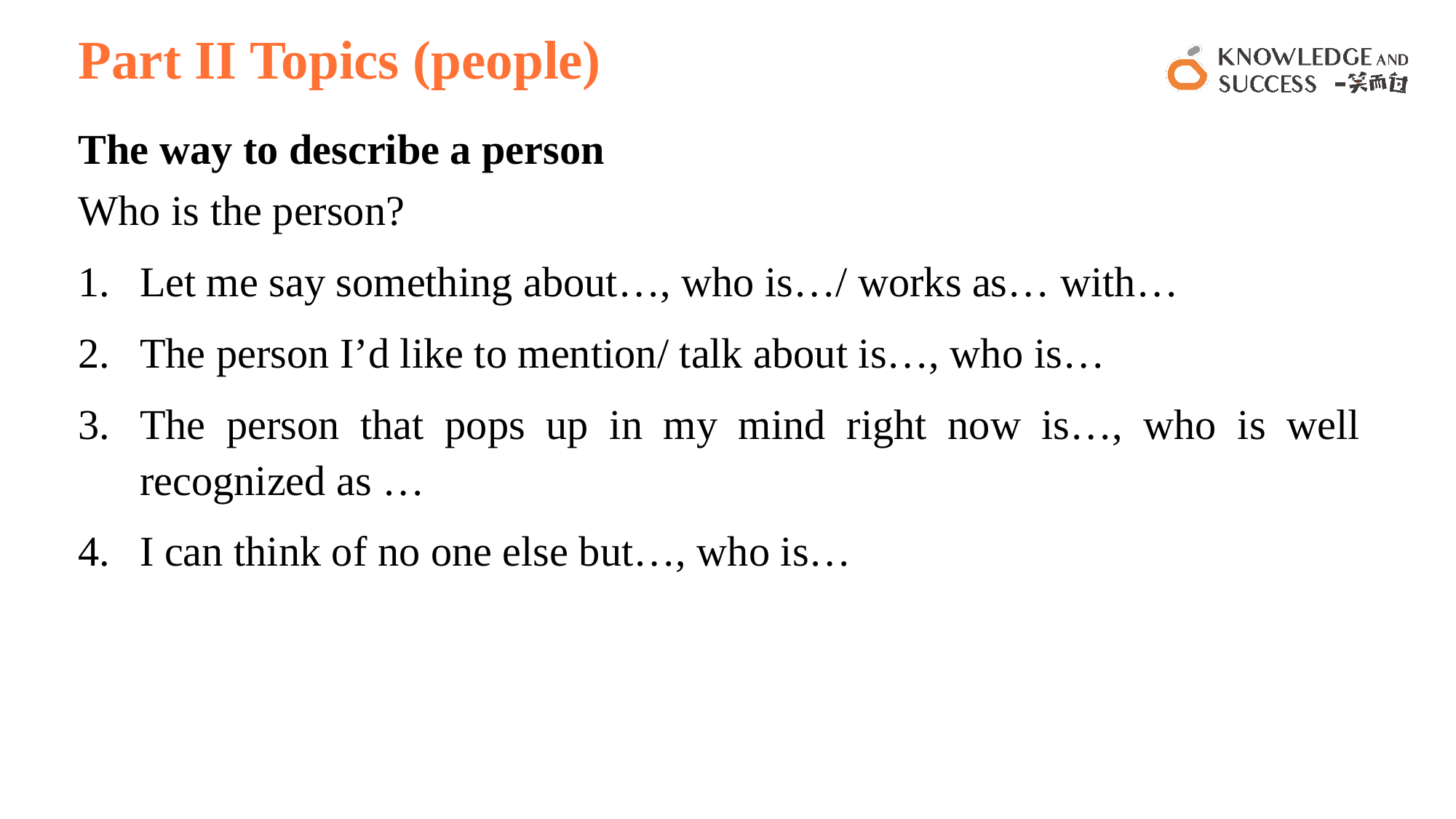

# Part II Topics (people)
The way to describe a person
Who is the person?
Let me say something about…, who is…/ works as… with…
The person I’d like to mention/ talk about is…, who is…
The person that pops up in my mind right now is…, who is well recognized as …
I can think of no one else but…, who is…